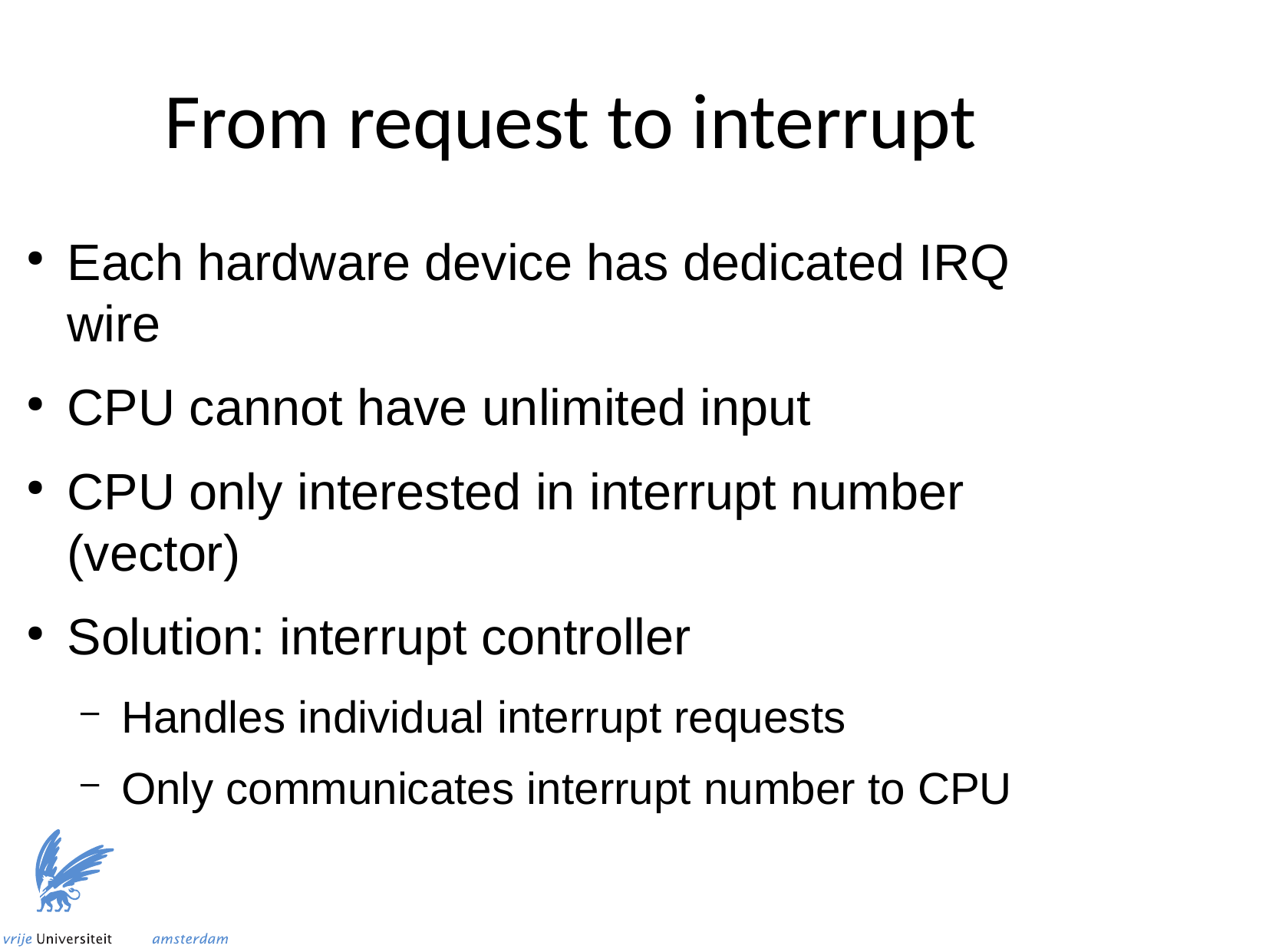

From request to interrupt
Each hardware device has dedicated IRQ wire
CPU cannot have unlimited input
CPU only interested in interrupt number (vector)
Solution: interrupt controller
Handles individual interrupt requests
Only communicates interrupt number to CPU